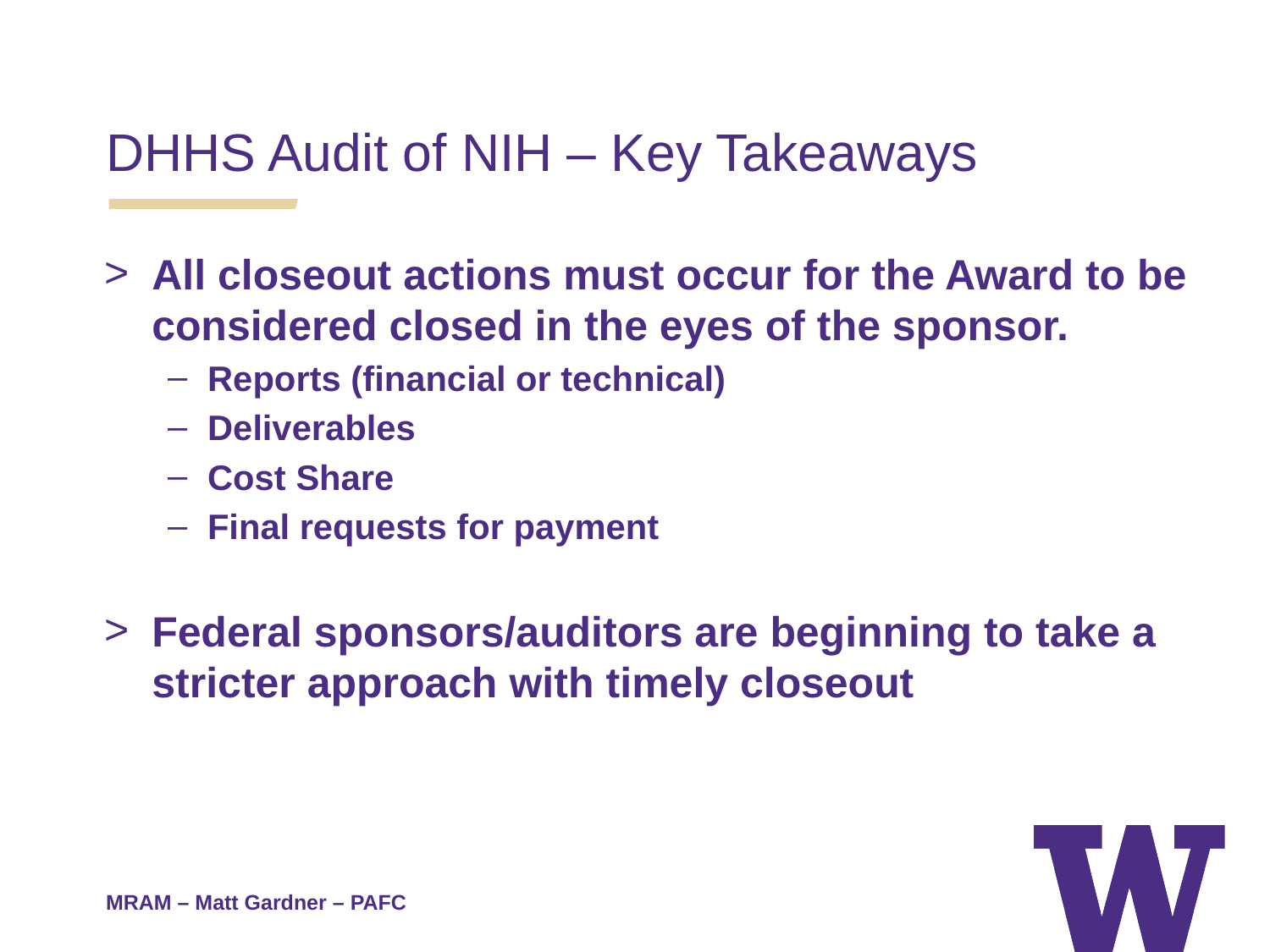

DHHS Audit of NIH – Key Takeaways
All closeout actions must occur for the Award to be considered closed in the eyes of the sponsor.
Reports (financial or technical)
Deliverables
Cost Share
Final requests for payment

Federal sponsors/auditors are beginning to take a stricter approach with timely closeout

MRAM – Matt Gardner – PAFC